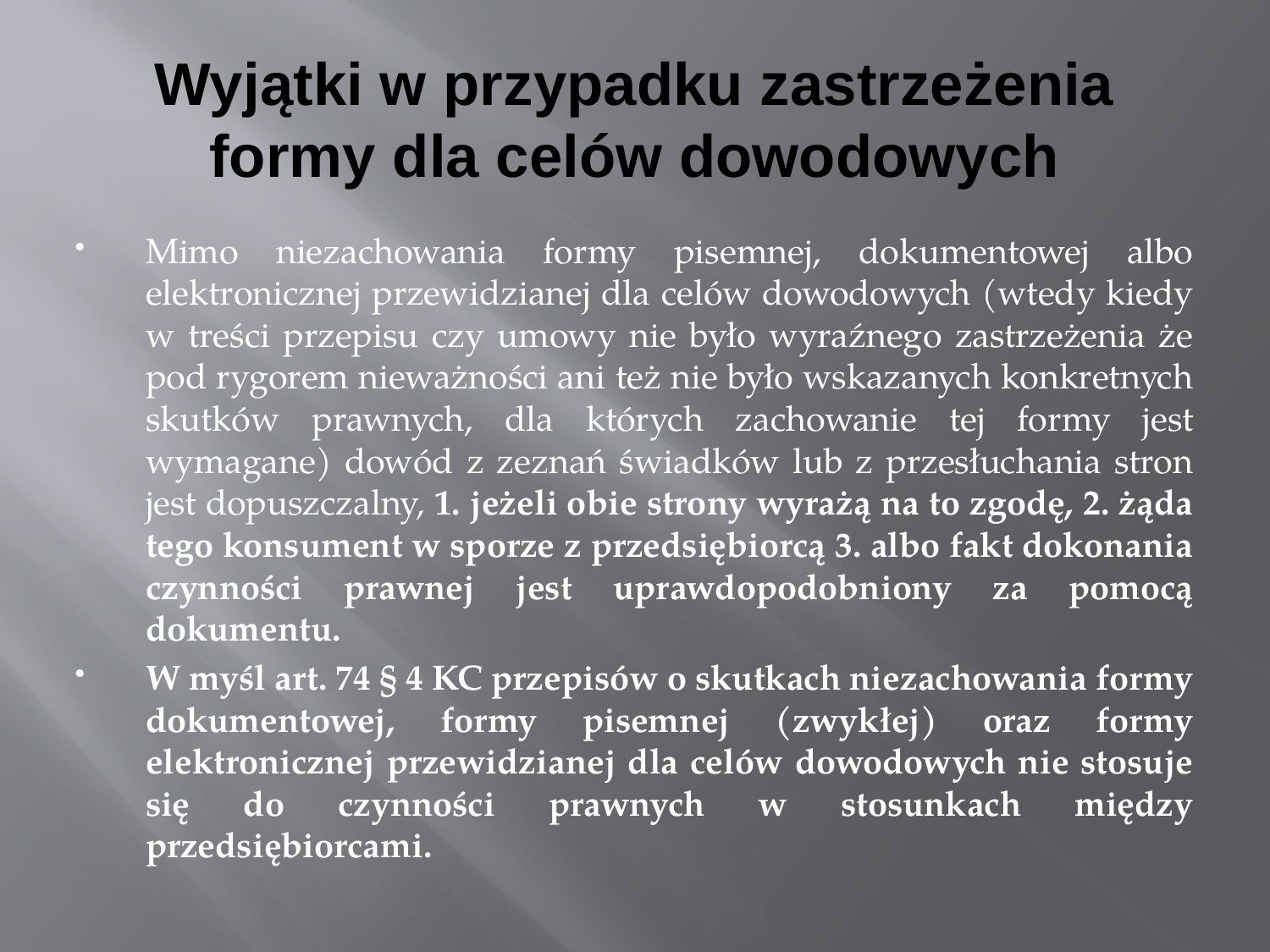

# Wyjątki w przypadku zastrzeżenia formy dla celów dowodowych
Mimo niezachowania formy pisemnej, dokumentowej albo elektronicznej przewidzianej dla celów dowodowych (wtedy kiedy w treści przepisu czy umowy nie było wyraźnego zastrzeżenia że pod rygorem nieważności ani też nie było wskazanych konkretnych skutków prawnych, dla których zachowanie tej formy jest wymagane) dowód z zeznań świadków lub z przesłuchania stron jest dopuszczalny, 1. jeżeli obie strony wyrażą na to zgodę, 2. żąda tego konsument w sporze z przedsiębiorcą 3. albo fakt dokonania czynności prawnej jest uprawdopodobniony za pomocą dokumentu.
W myśl art. 74 § 4 KC przepisów o skutkach niezachowania formy dokumentowej, formy pisemnej (zwykłej) oraz formy elektronicznej przewidzianej dla celów dowodowych nie stosuje się do czynności prawnych w stosunkach między przedsiębiorcami.